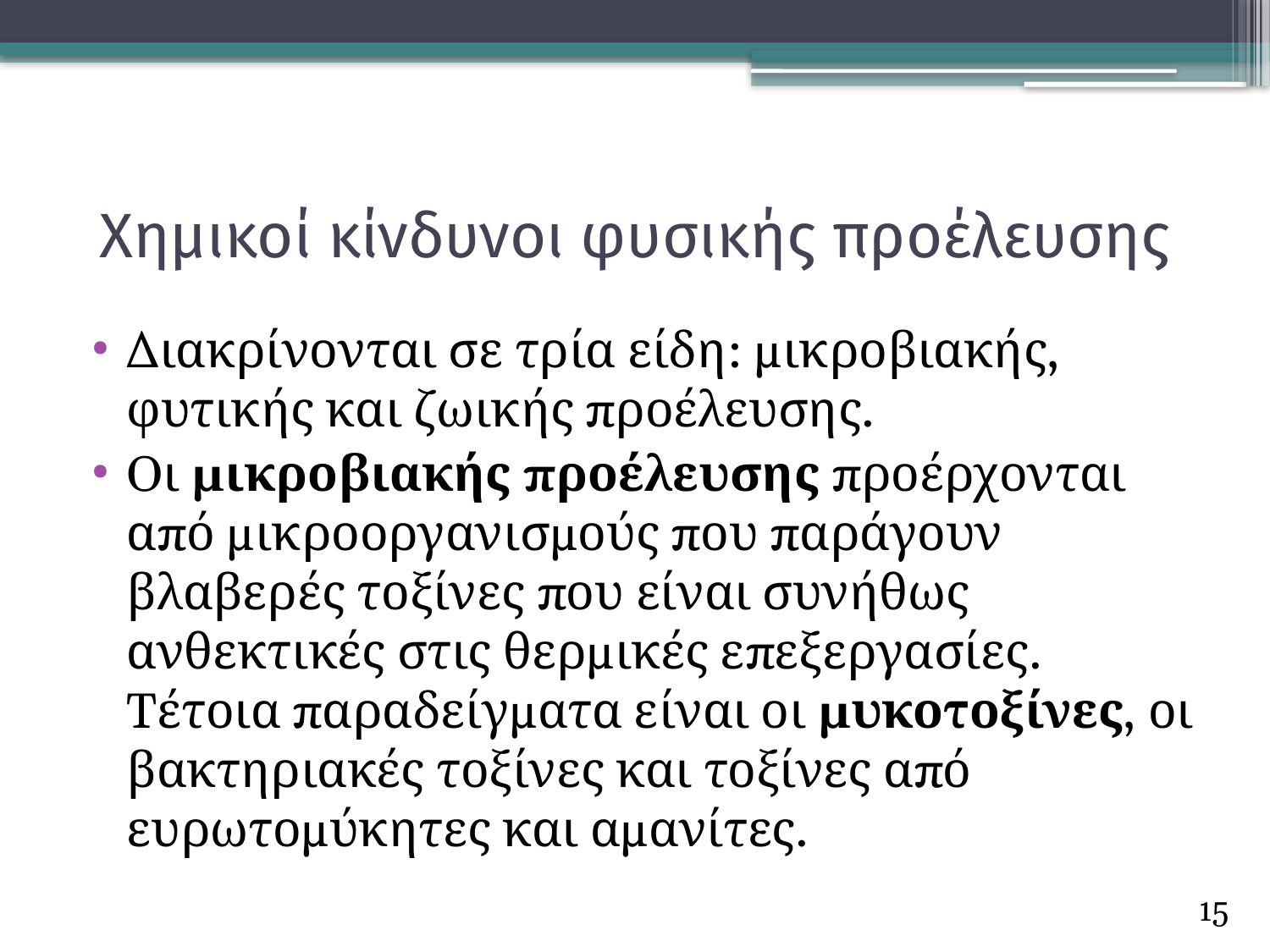

# Χημικοί κίνδυνοι φυσικής προέλευσης
Διακρίνονται σε τρία είδη: μικροβιακής, φυτικής και ζωικής προέλευσης.
Οι μικροβιακής προέλευσης προέρχονται από μικροοργανισμούς που παράγουν βλαβερές τοξίνες που είναι συνήθως ανθεκτικές στις θερμικές επεξεργασίες. Τέτοια παραδείγματα είναι οι μυκοτοξίνες, οι βακτηριακές τοξίνες και τοξίνες από ευρωτομύκητες και αμανίτες.
15